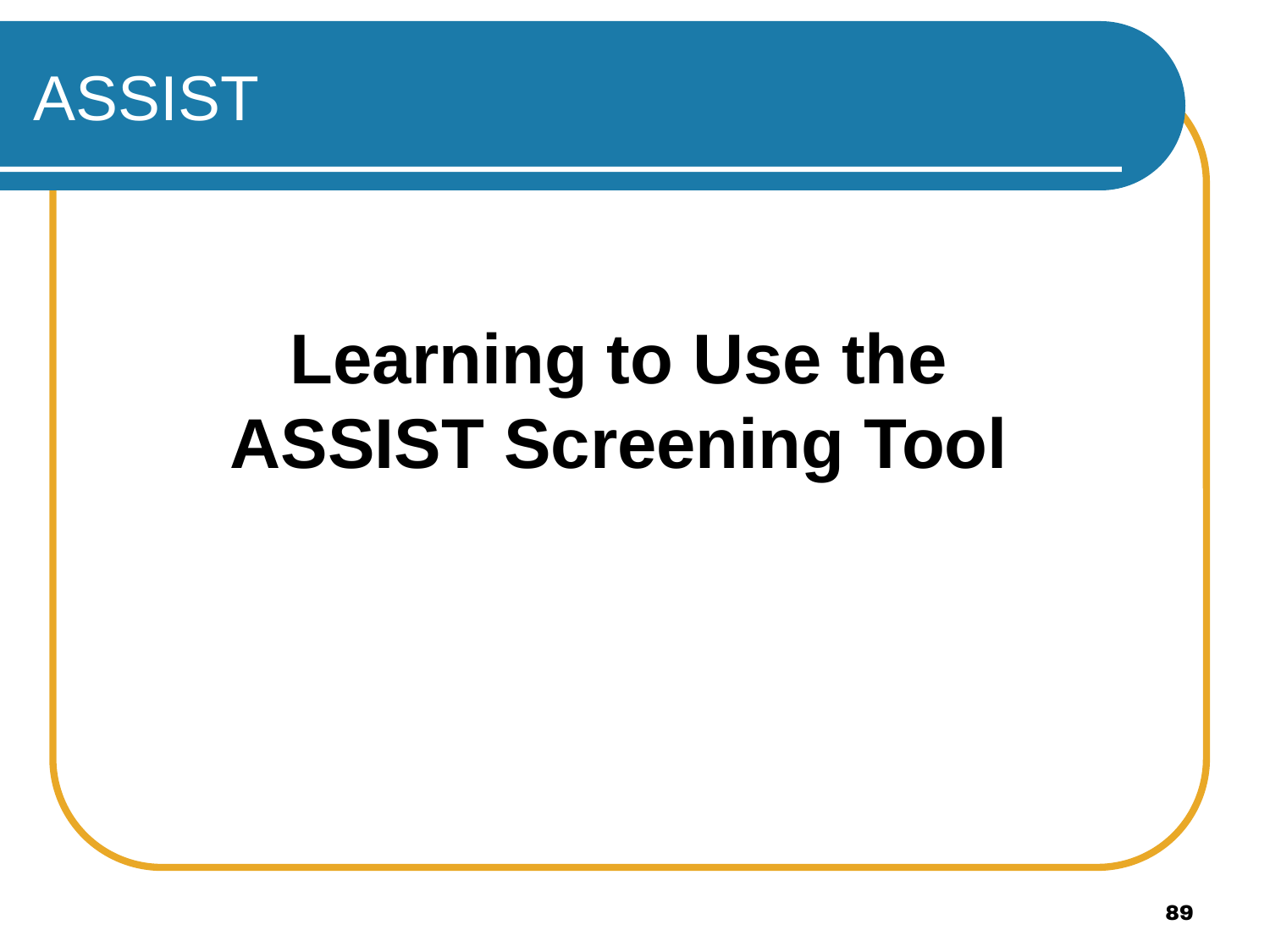

# ASSIST
Learning to Use the ASSIST Screening Tool
89